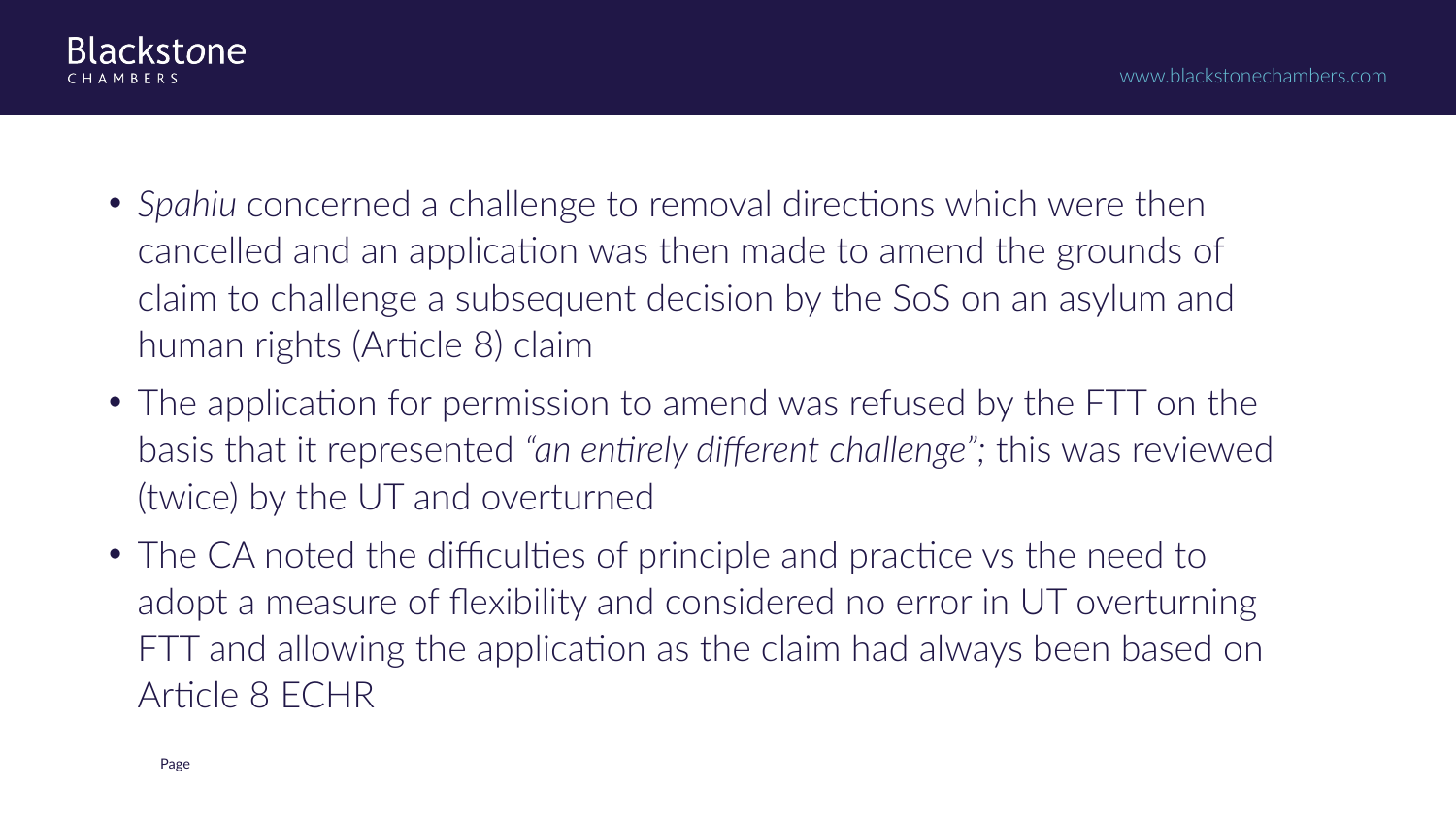

Spahiu concerned a challenge to removal directions which were then cancelled and an application was then made to amend the grounds of claim to challenge a subsequent decision by the SoS on an asylum and human rights (Article 8) claim
The application for permission to amend was refused by the FTT on the basis that it represented “an entirely different challenge”; this was reviewed (twice) by the UT and overturned
The CA noted the difficulties of principle and practice vs the need to adopt a measure of flexibility and considered no error in UT overturning FTT and allowing the application as the claim had always been based on Article 8 ECHR